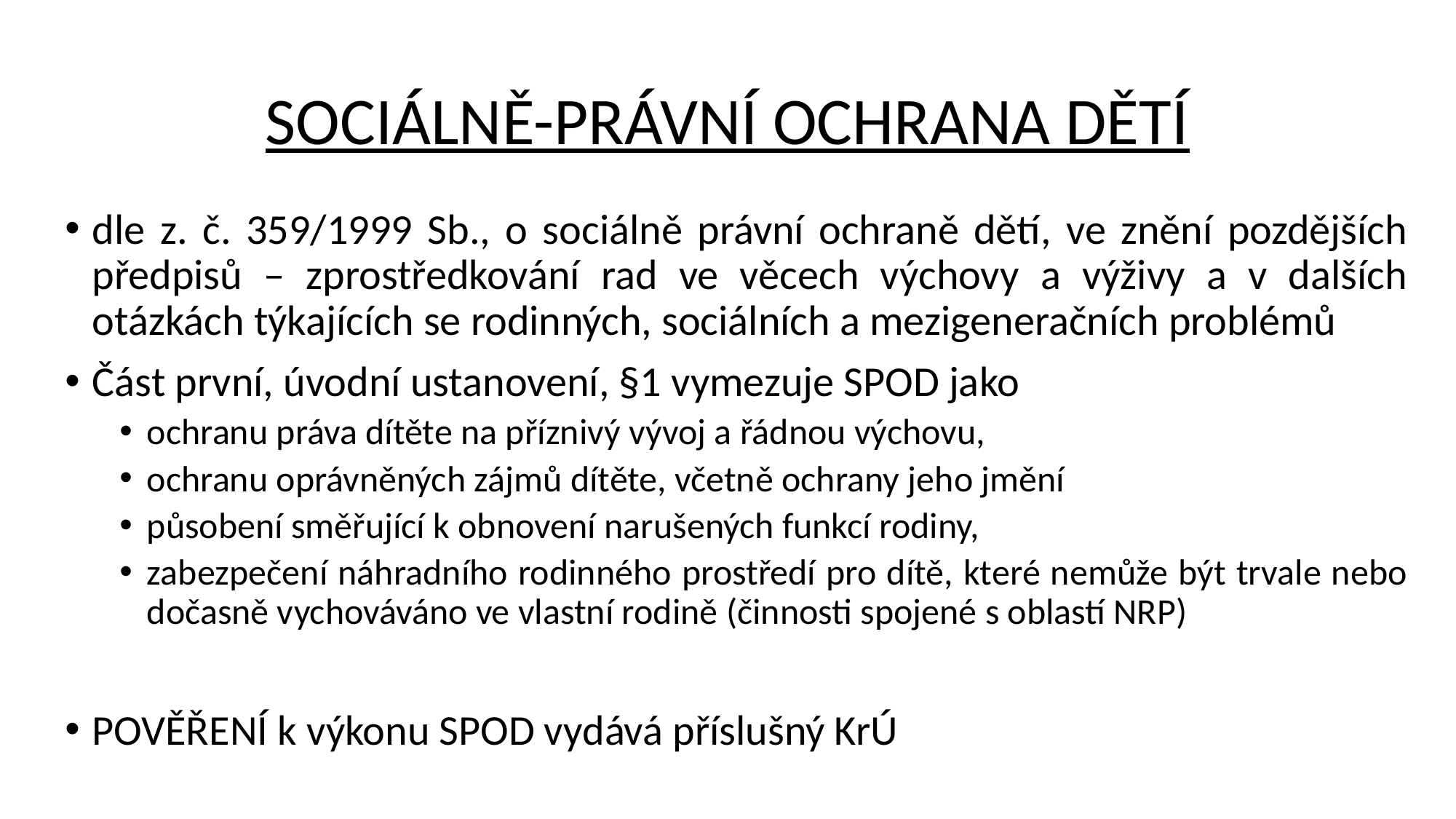

# SOCIÁLNĚ-PRÁVNÍ OCHRANA DĚTÍ
dle z. č. 359/1999 Sb., o sociálně právní ochraně dětí, ve znění pozdějších předpisů – zprostředkování rad ve věcech výchovy a výživy a v dalších otázkách týkajících se rodinných, sociálních a mezigeneračních problémů
Část první, úvodní ustanovení, §1 vymezuje SPOD jako
ochranu práva dítěte na příznivý vývoj a řádnou výchovu,
ochranu oprávněných zájmů dítěte, včetně ochrany jeho jmění
působení směřující k obnovení narušených funkcí rodiny,
zabezpečení náhradního rodinného prostředí pro dítě, které nemůže být trvale nebo dočasně vychováváno ve vlastní rodině (činnosti spojené s oblastí NRP)

POVĚŘENÍ k výkonu SPOD vydává příslušný KrÚ